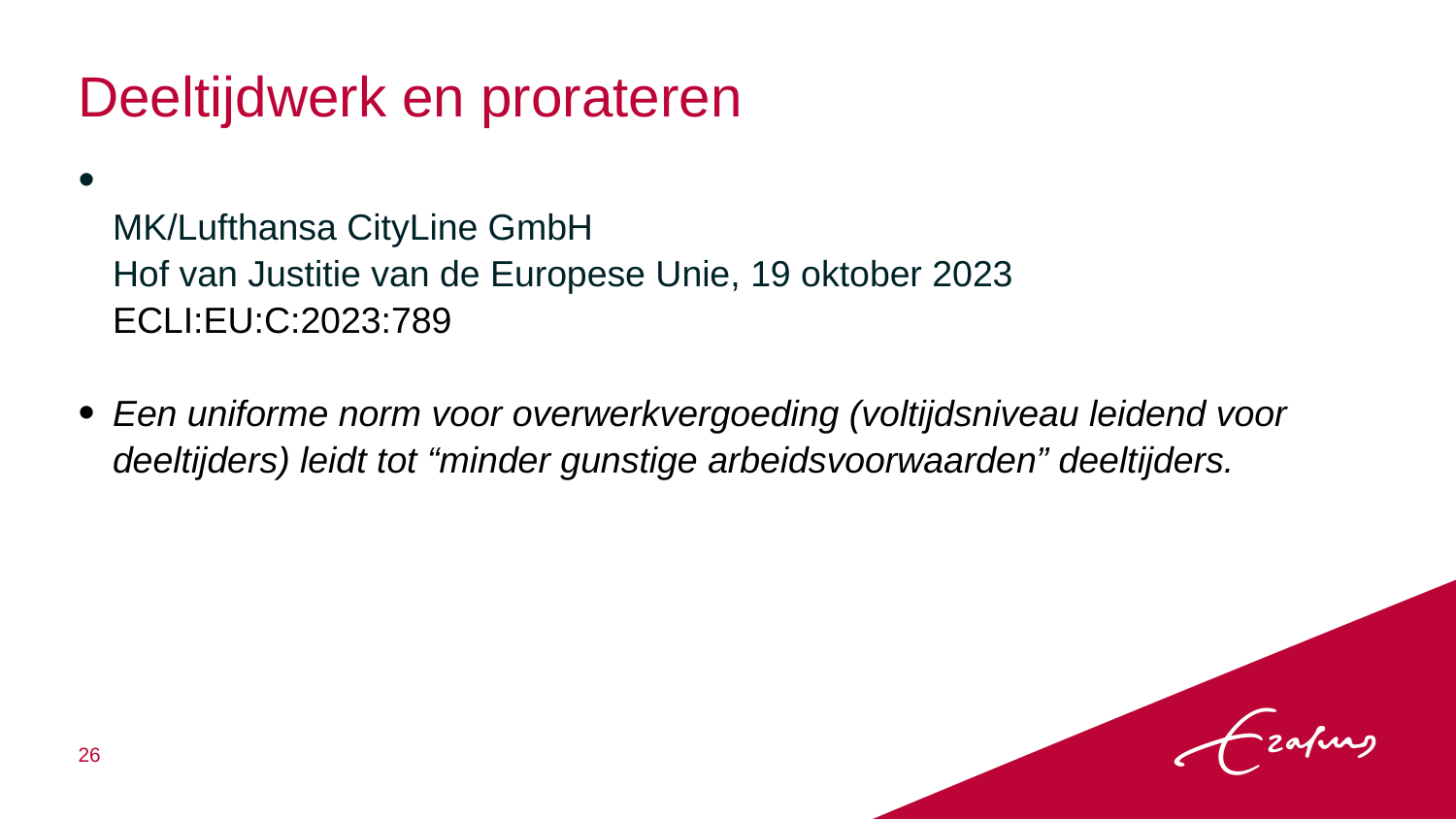

# Deeltijdwerk en prorateren
MK/Lufthansa CityLine GmbH
Hof van Justitie van de Europese Unie, 19 oktober 2023
ECLI:EU:C:2023:789
Een uniforme norm voor overwerkvergoeding (voltijdsniveau leidend voor deeltijders) leidt tot “minder gunstige arbeidsvoorwaarden” deeltijders.

26